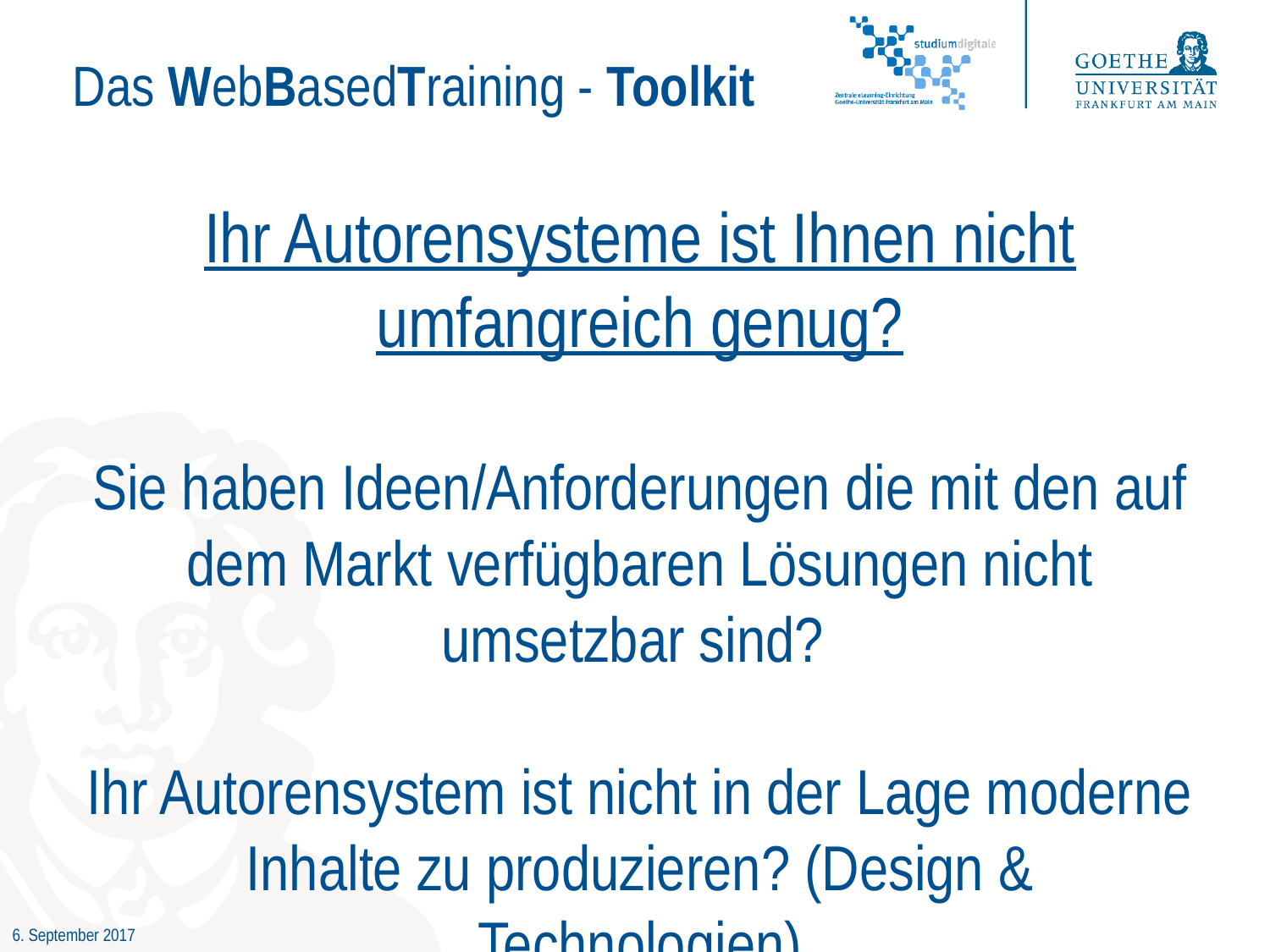

Das WebBasedTraining - Toolkit
# Ihr Autorensysteme ist Ihnen nicht umfangreich genug? Sie haben Ideen/Anforderungen die mit den auf dem Markt verfügbaren Lösungen nicht umsetzbar sind? Ihr Autorensystem ist nicht in der Lage moderne Inhalte zu produzieren? (Design & Technologien)